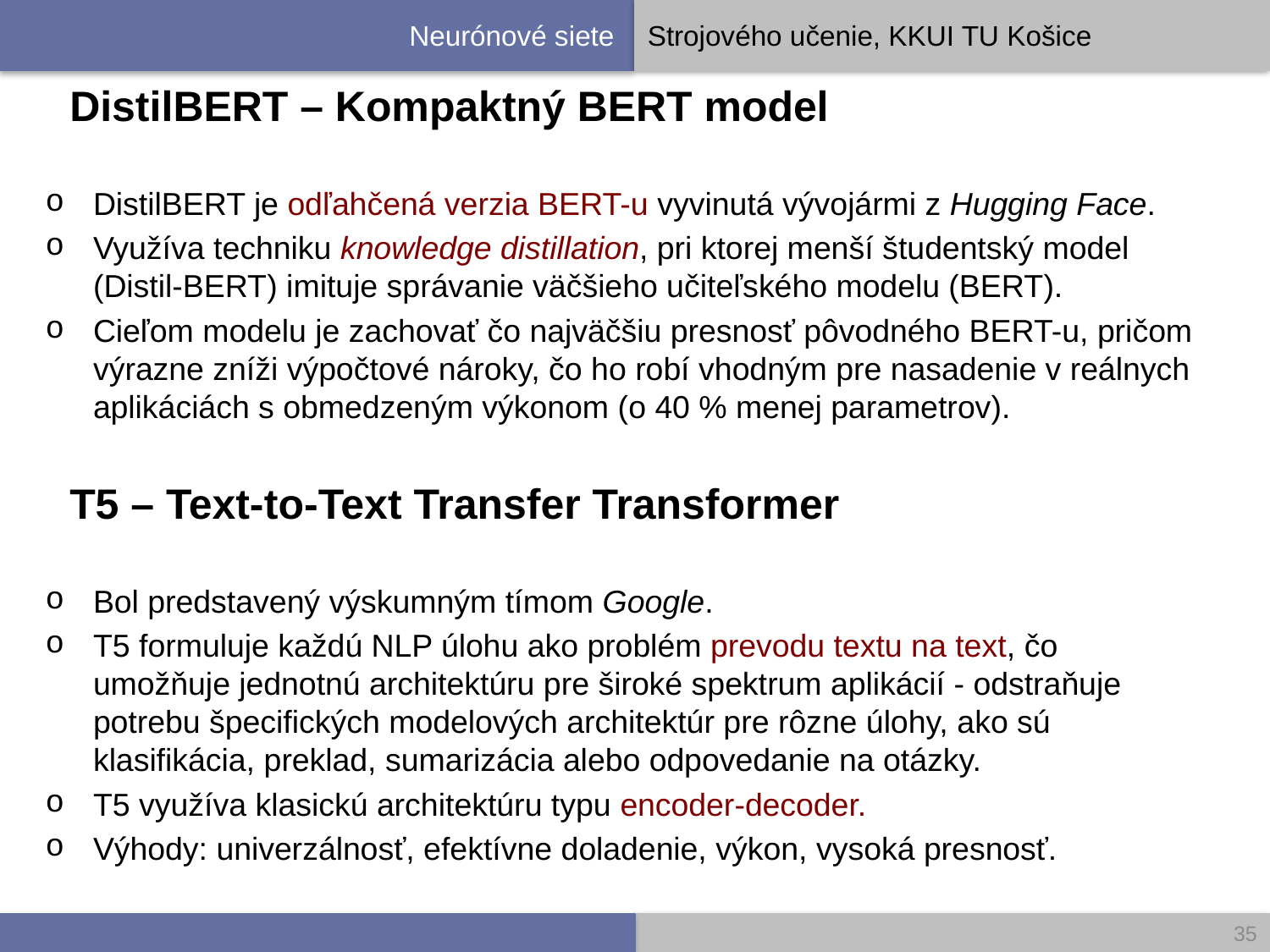

# DistilBERT – Kompaktný BERT model
DistilBERT je odľahčená verzia BERT-u vyvinutá vývojármi z Hugging Face.
Využíva techniku knowledge distillation, pri ktorej menší študentský model (Distil-BERT) imituje správanie väčšieho učiteľského modelu (BERT).
Cieľom modelu je zachovať čo najväčšiu presnosť pôvodného BERT-u, pričom výrazne zníži výpočtové nároky, čo ho robí vhodným pre nasadenie v reálnych aplikáciách s obmedzeným výkonom (o 40 % menej parametrov).
T5 – Text-to-Text Transfer Transformer
Bol predstavený výskumným tímom Google.
T5 formuluje každú NLP úlohu ako problém prevodu textu na text, čo umožňuje jednotnú architektúru pre široké spektrum aplikácií - odstraňuje potrebu špecifických modelových architektúr pre rôzne úlohy, ako sú klasifikácia, preklad, sumarizácia alebo odpovedanie na otázky.
T5 využíva klasickú architektúru typu encoder-decoder.
Výhody: univerzálnosť, efektívne doladenie, výkon, vysoká presnosť.
35